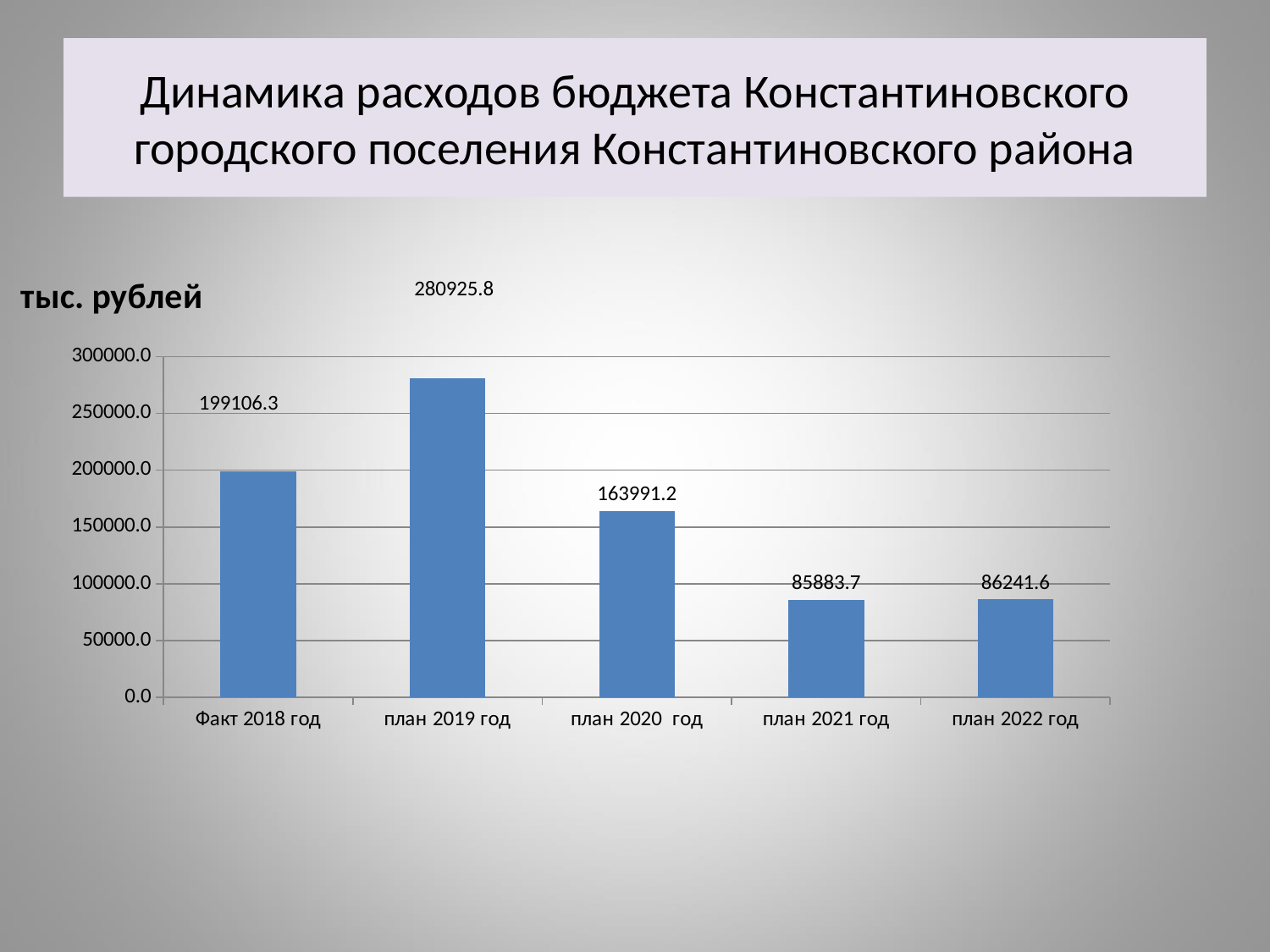

# Динамика расходов бюджета Константиновского городского поселения Константиновского района

### Chart:

| Category | тыс. рублей |
|---|---|
| Факт 2018 год | 199106.3 |
| план 2019 год | 280925.8 |
| план 2020  год | 163991.2 |
| план 2021 год | 85883.7 |
| план 2022 год | 86241.6 |